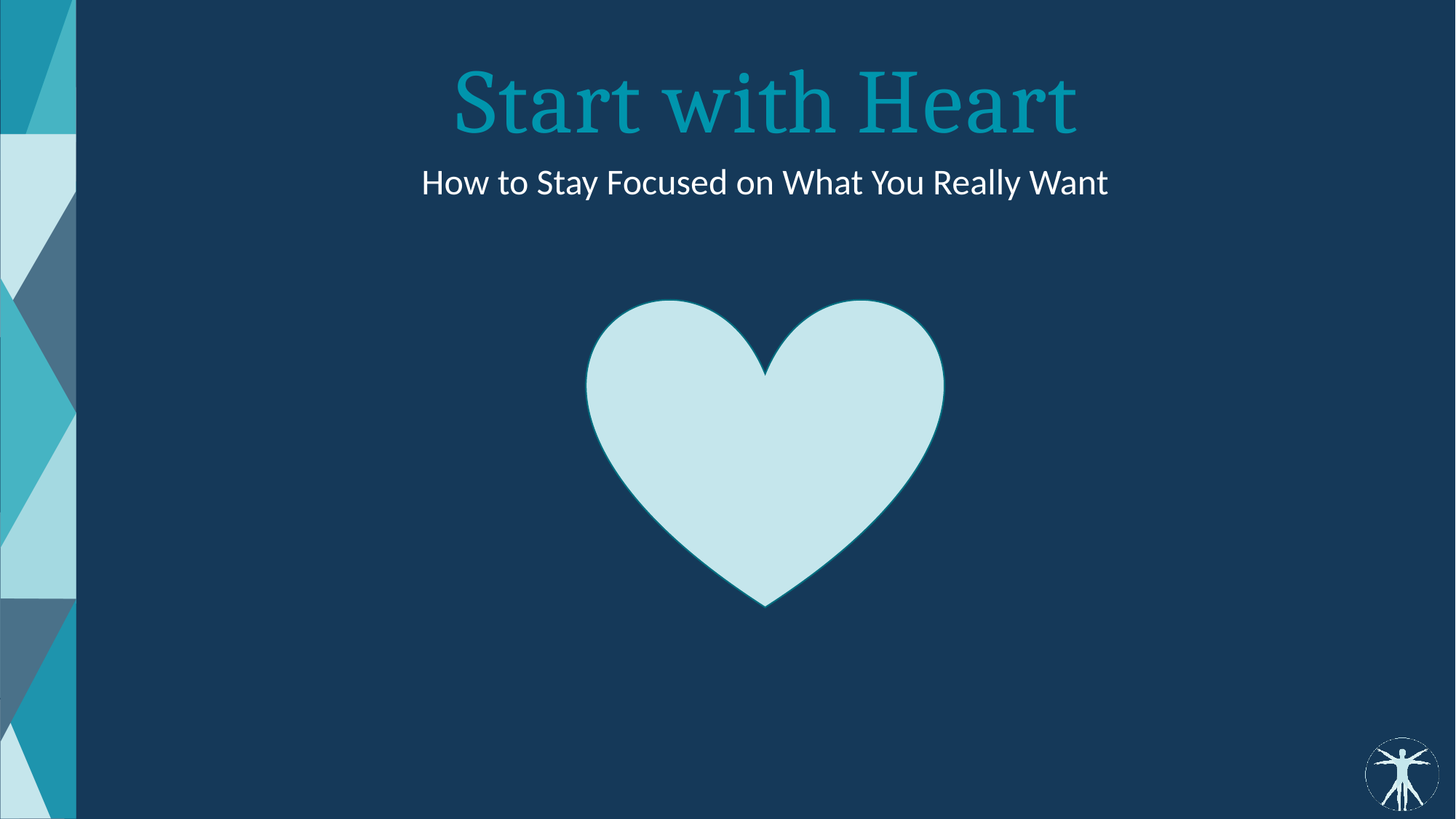

# Start with Heart
How to Stay Focused on What You Really Want